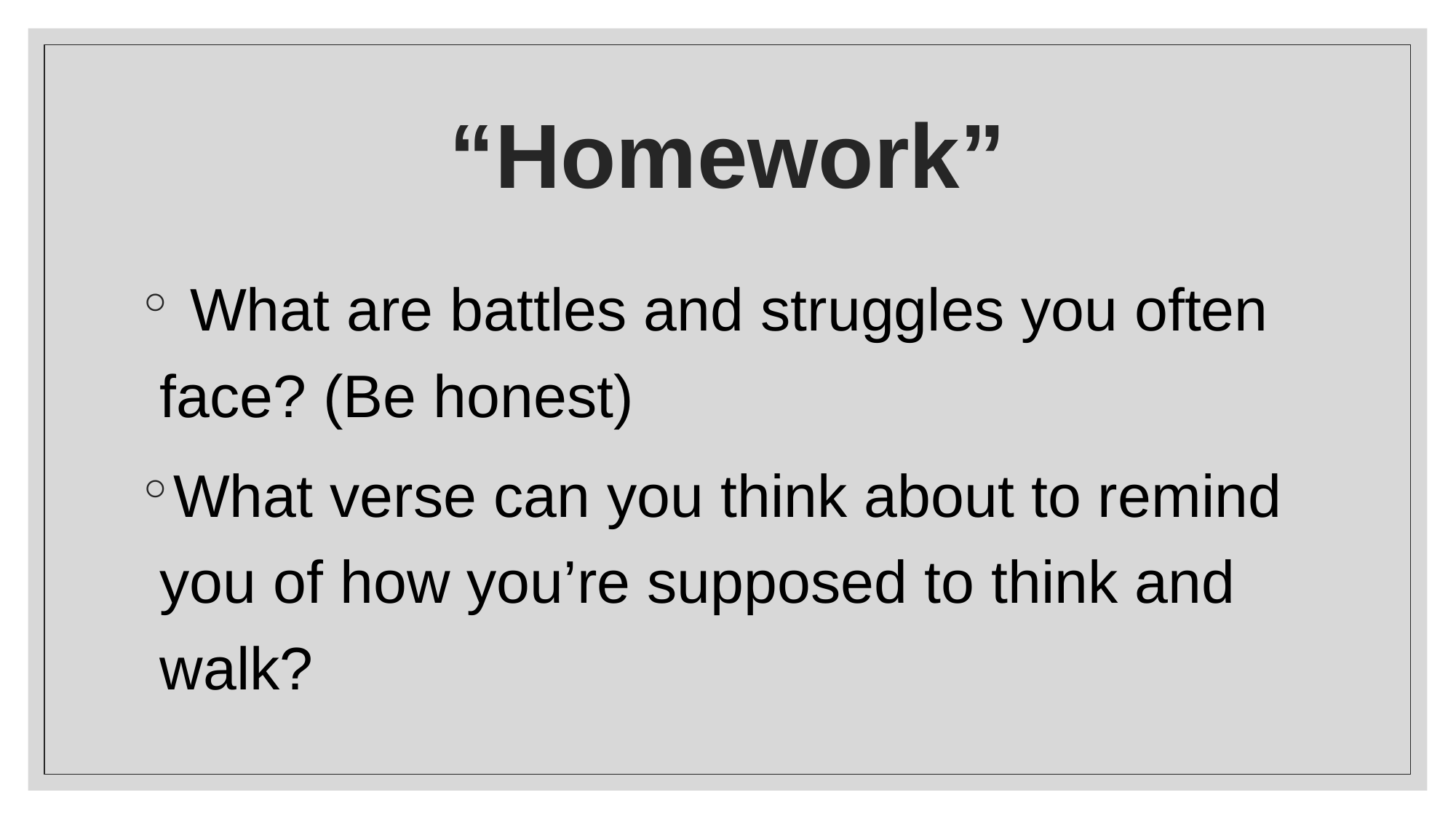

# “Homework”
 What are battles and struggles you often face? (Be honest)
What verse can you think about to remind you of how you’re supposed to think and walk?